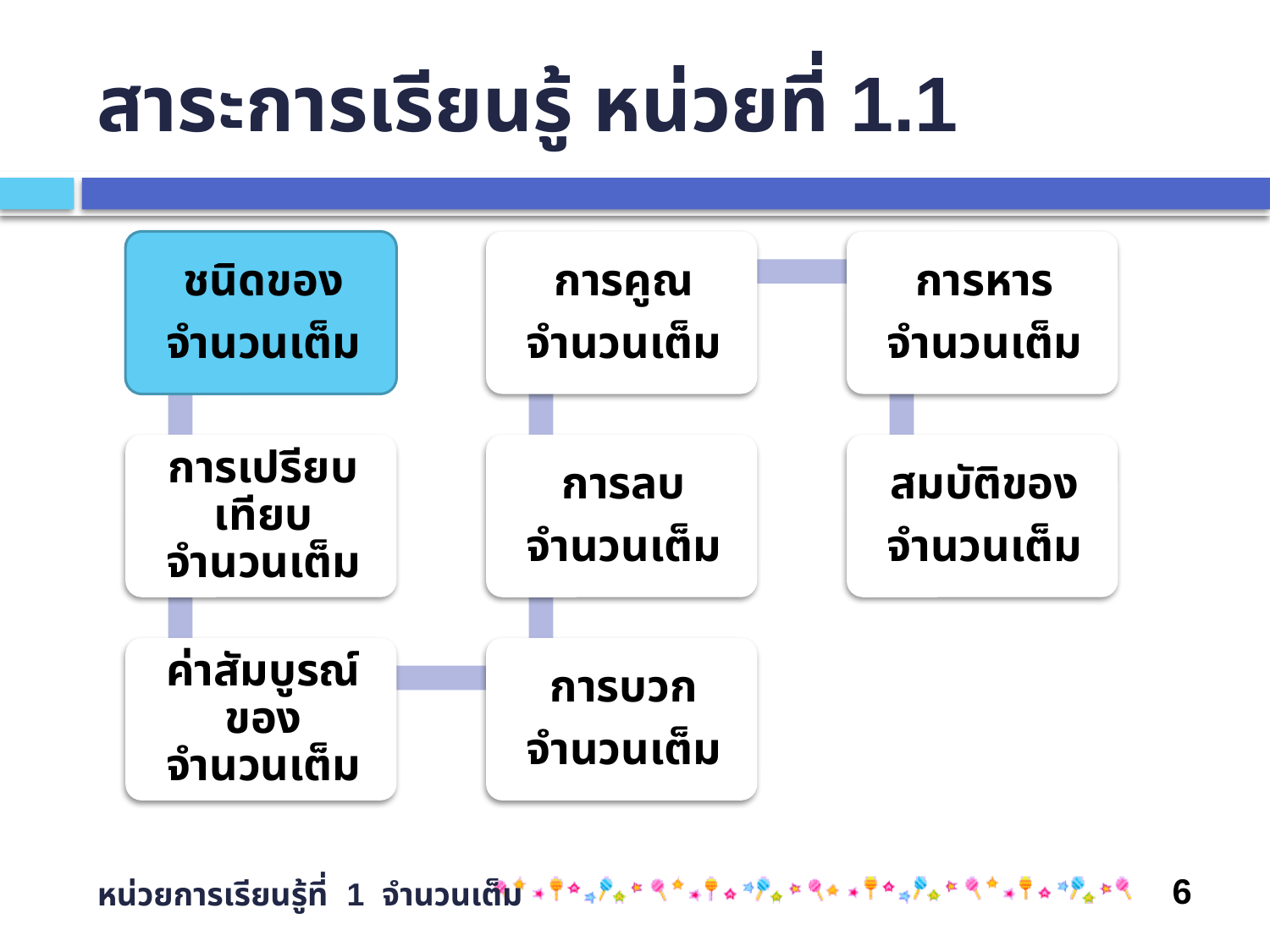

# สาระการเรียนรู้ หน่วยที่ 1.1
ชนิดของ
จำนวนเต็ม
การเปรียบเทียบจำนวนเต็ม
ค่าสัมบูรณ์ของจำนวนเต็ม
การบวก
จำนวนเต็ม
การลบ
จำนวนเต็ม
การคูณ
จำนวนเต็ม
การหาร
จำนวนเต็ม
สมบัติของ
จำนวนเต็ม
หน่วยการเรียนรู้ที่  1  จำนวนเต็ม
6